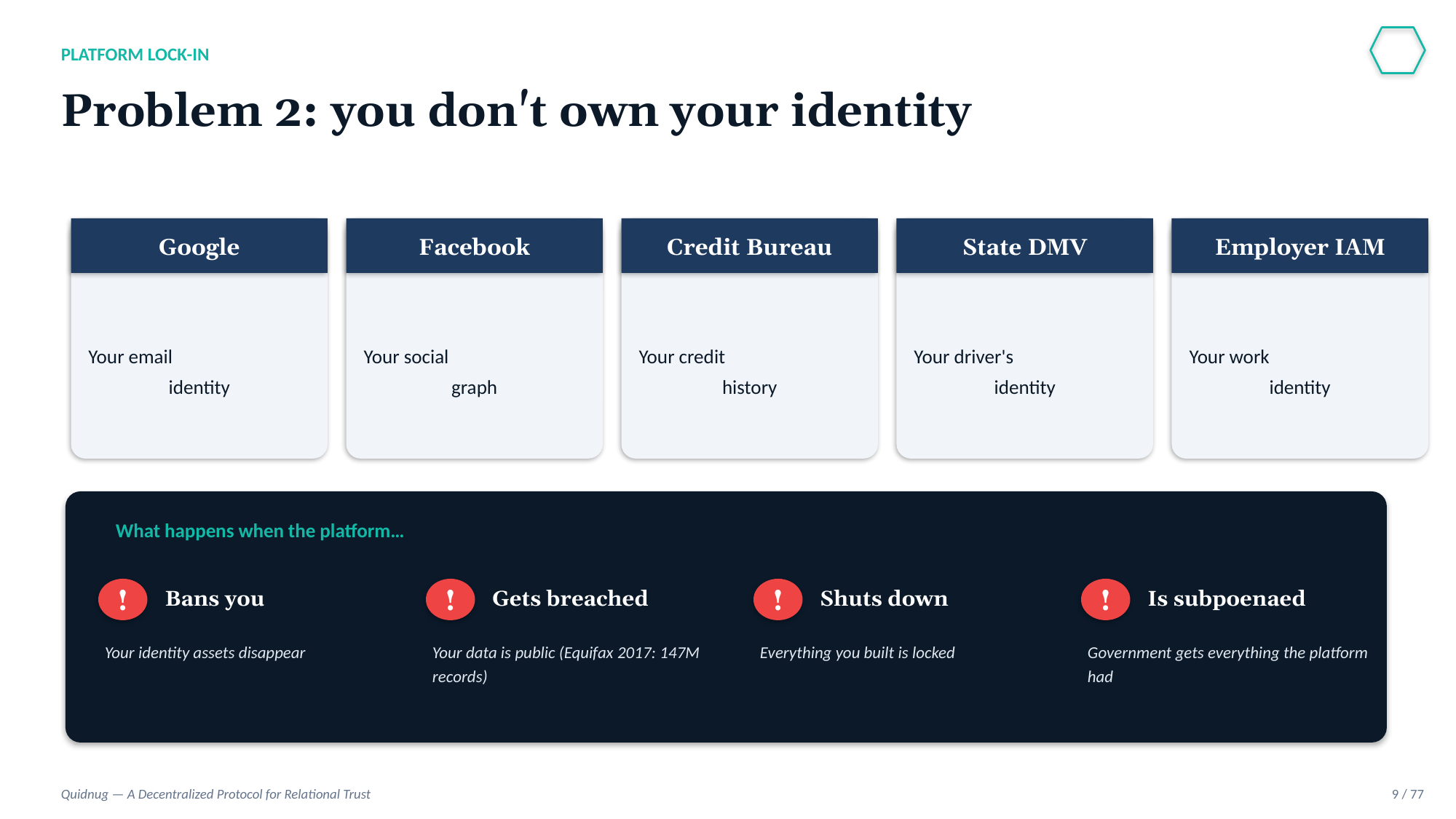

PLATFORM LOCK-IN
Problem 2: you don't own your identity

Google

Facebook

Credit Bureau

State DMV

Employer IAM
Your email
identity
Your social
graph
Your credit
history
Your driver's
identity
Your work
identity

What happens when the platform…
Bans you
Gets breached
Shuts down
Is subpoenaed

!

!

!

!
Your identity assets disappear
Your data is public (Equifax 2017: 147M records)
Everything you built is locked
Government gets everything the platform had
Quidnug — A Decentralized Protocol for Relational Trust
9 / 77